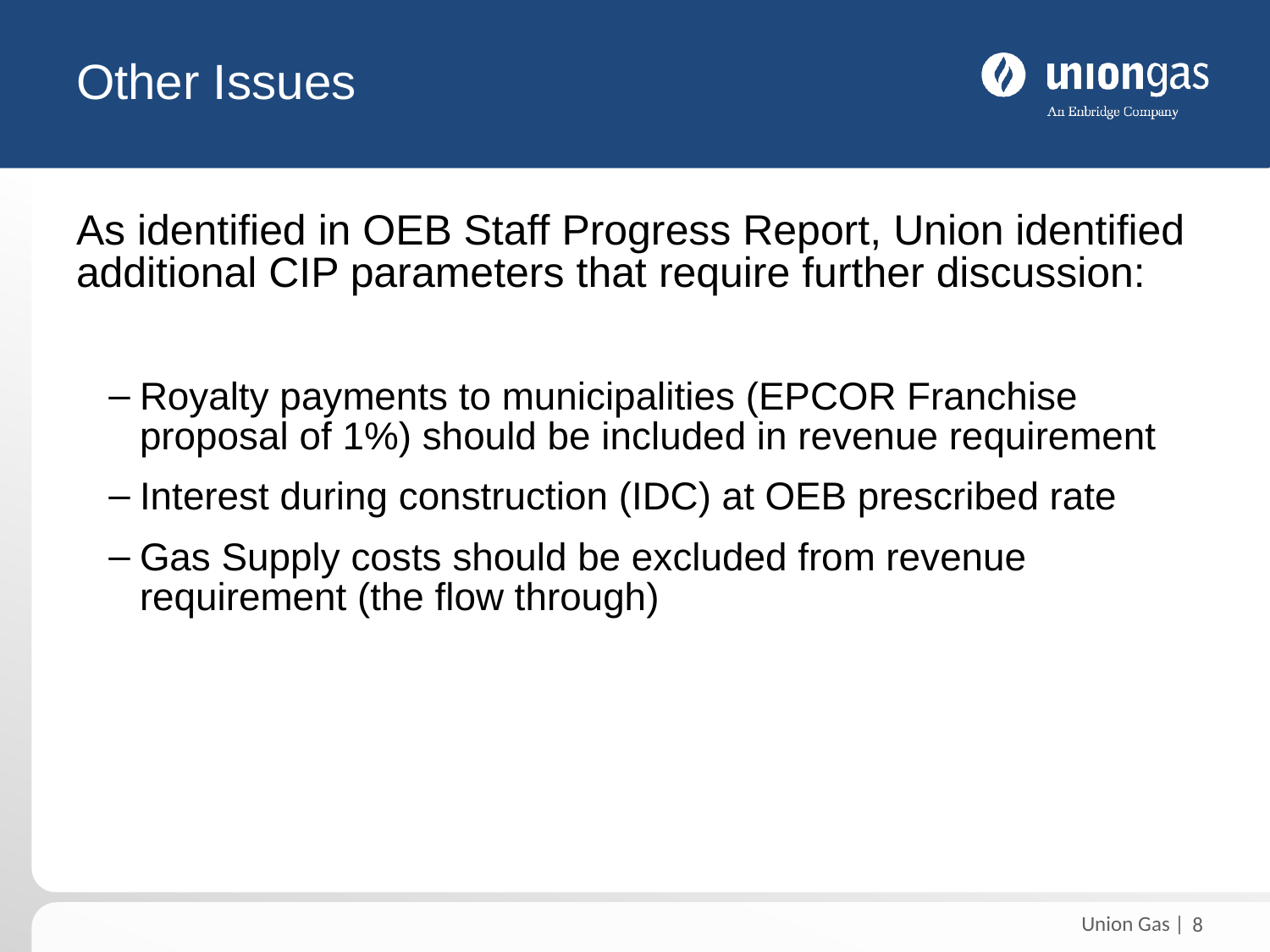

# Other Issues
As identified in OEB Staff Progress Report, Union identified additional CIP parameters that require further discussion:

Royalty payments to municipalities (EPCOR Franchise proposal of 1%) should be included in revenue requirement
Interest during construction (IDC) at OEB prescribed rate
Gas Supply costs should be excluded from revenue requirement (the flow through)
8